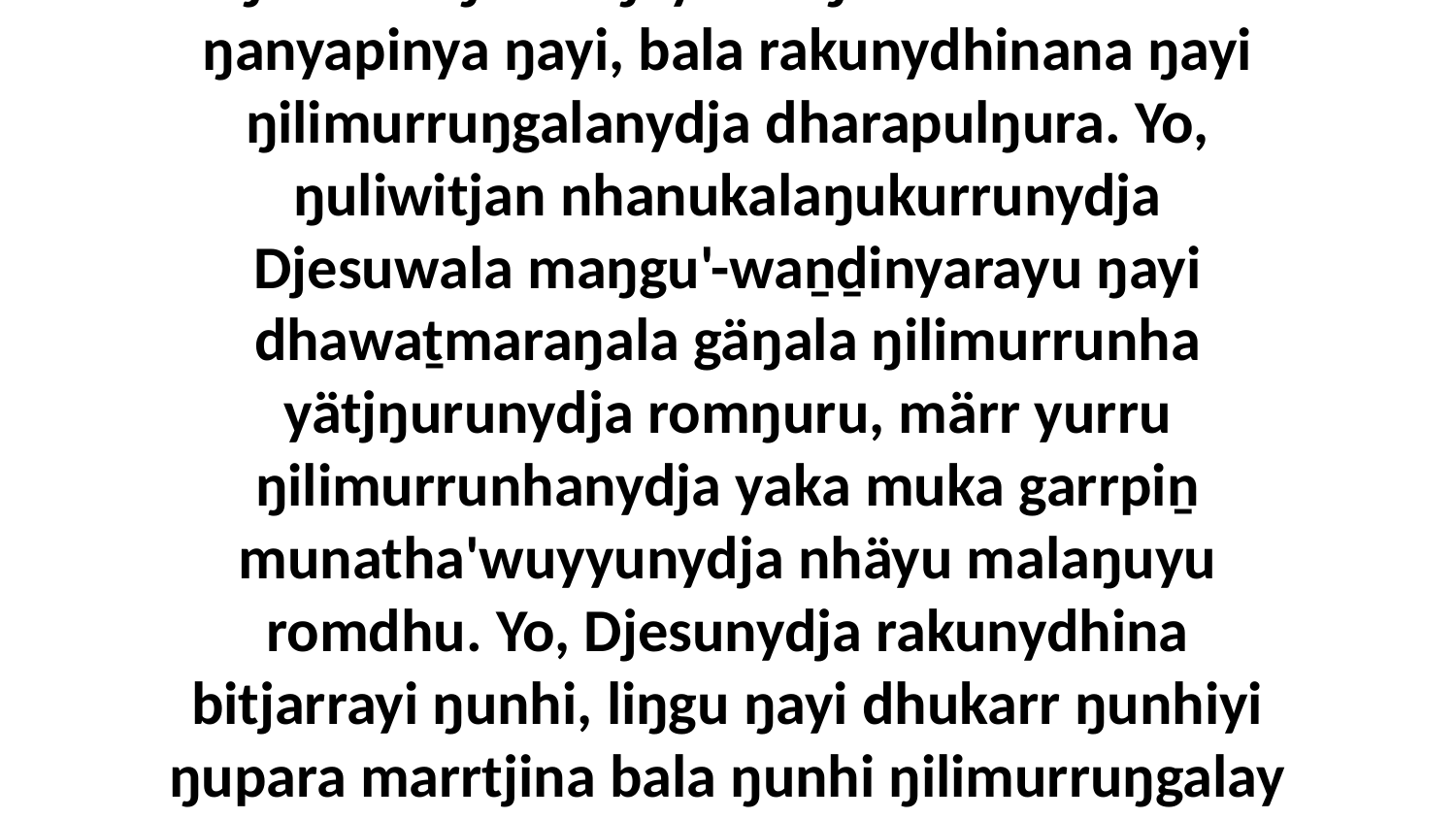

4 ŋurikala ŋunhi ŋayi walŋa-wekanhamina ŋanyapinya ŋayi, bala rakunydhinana ŋayi ŋilimurruŋgalanydja dharapulŋura. Yo, ŋuliwitjan nhanukalaŋukurrunydja Djesuwala maŋgu'-waṉḏinyarayu ŋayi dhawaṯmaraŋala gäŋala ŋilimurrunha yätjŋurunydja romŋuru, märr yurru ŋilimurrunhanydja yaka muka garrpiṉ munatha'wuyyunydja nhäyu malaŋuyu romdhu. Yo, Djesunydja rakunydhina bitjarrayi ŋunhi, liŋgu ŋayi dhukarr ŋunhiyi ŋupara marrtjina bala ŋunhi ŋilimurruŋgalay Bäpayu Godthu nherrara dhukarr nhanŋu.